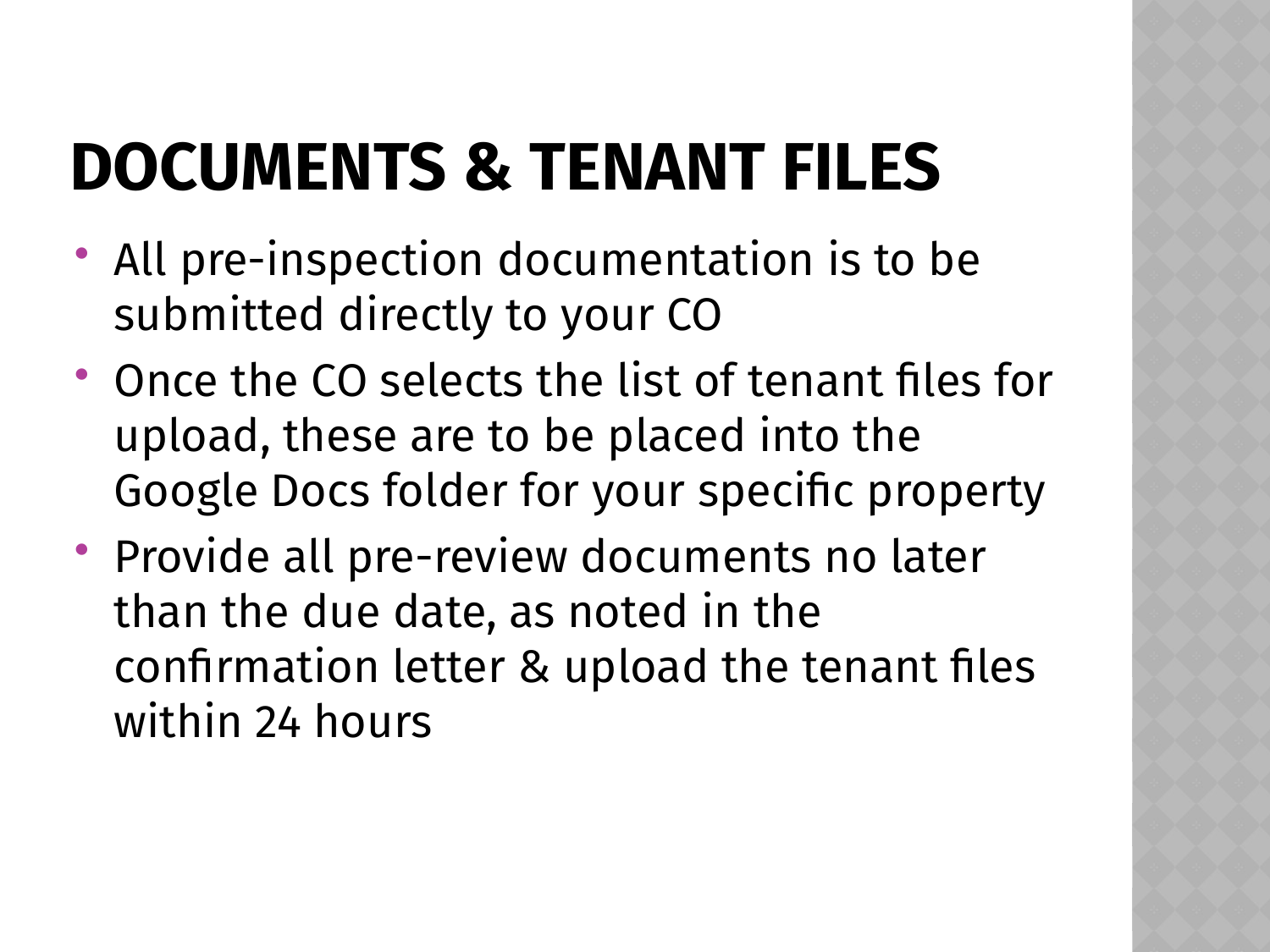

# Documents & Tenant Files
All pre-inspection documentation is to be submitted directly to your CO
Once the CO selects the list of tenant files for upload, these are to be placed into the Google Docs folder for your specific property
Provide all pre-review documents no later than the due date, as noted in the confirmation letter & upload the tenant files within 24 hours